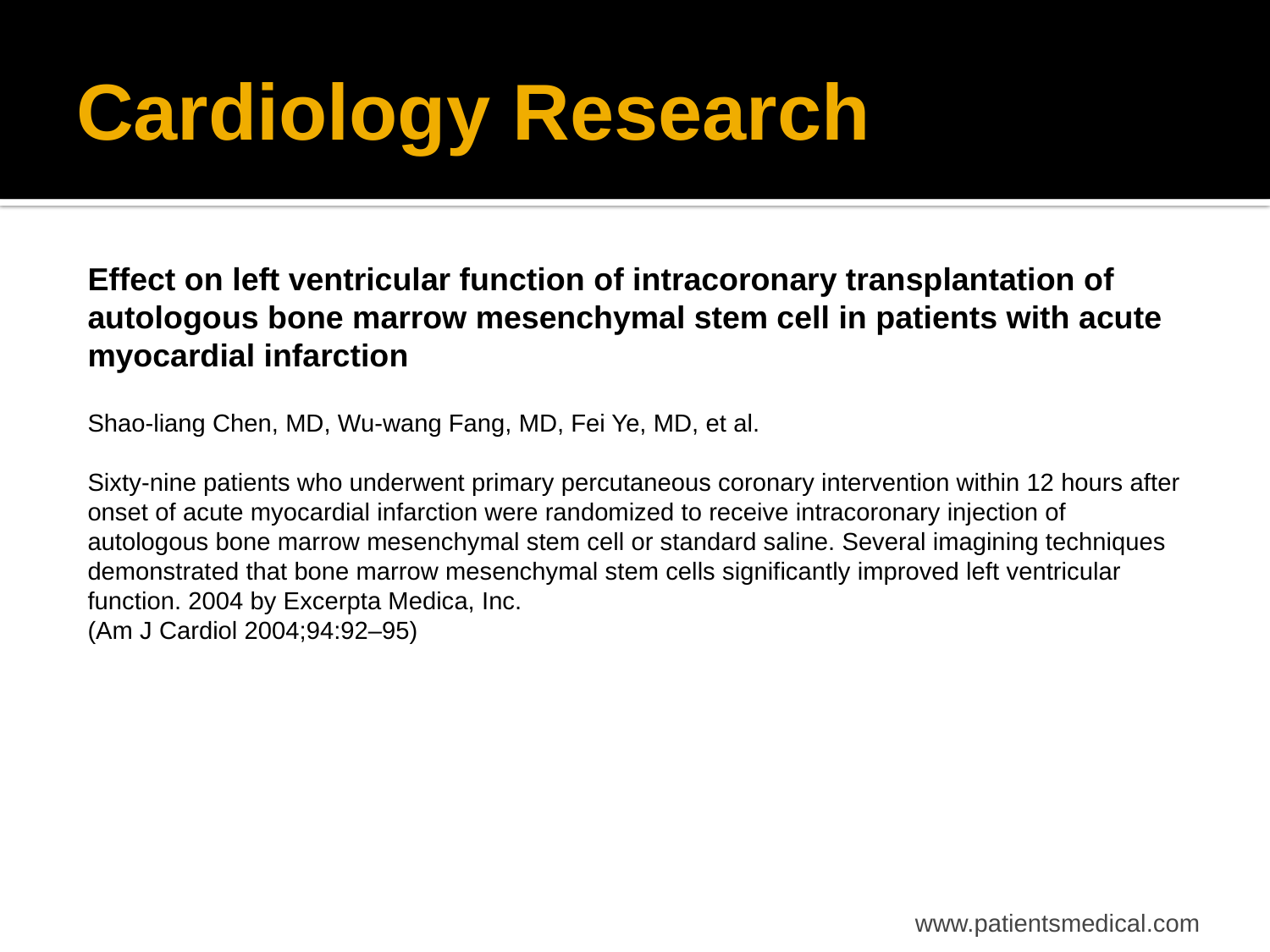

# Cardiology Research
Effect on left ventricular function of intracoronary transplantation of autologous bone marrow mesenchymal stem cell in patients with acute myocardial infarction

Shao-liang Chen, MD, Wu-wang Fang, MD, Fei Ye, MD, et al.

Sixty-nine patients who underwent primary percutaneous coronary intervention within 12 hours after onset of acute myocardial infarction were randomized to receive intracoronary injection of autologous bone marrow mesenchymal stem cell or standard saline. Several imagining techniques demonstrated that bone marrow mesenchymal stem cells significantly improved left ventricular function. 2004 by Excerpta Medica, Inc.
(Am J Cardiol 2004;94:92–95)

www.patientsmedical.com